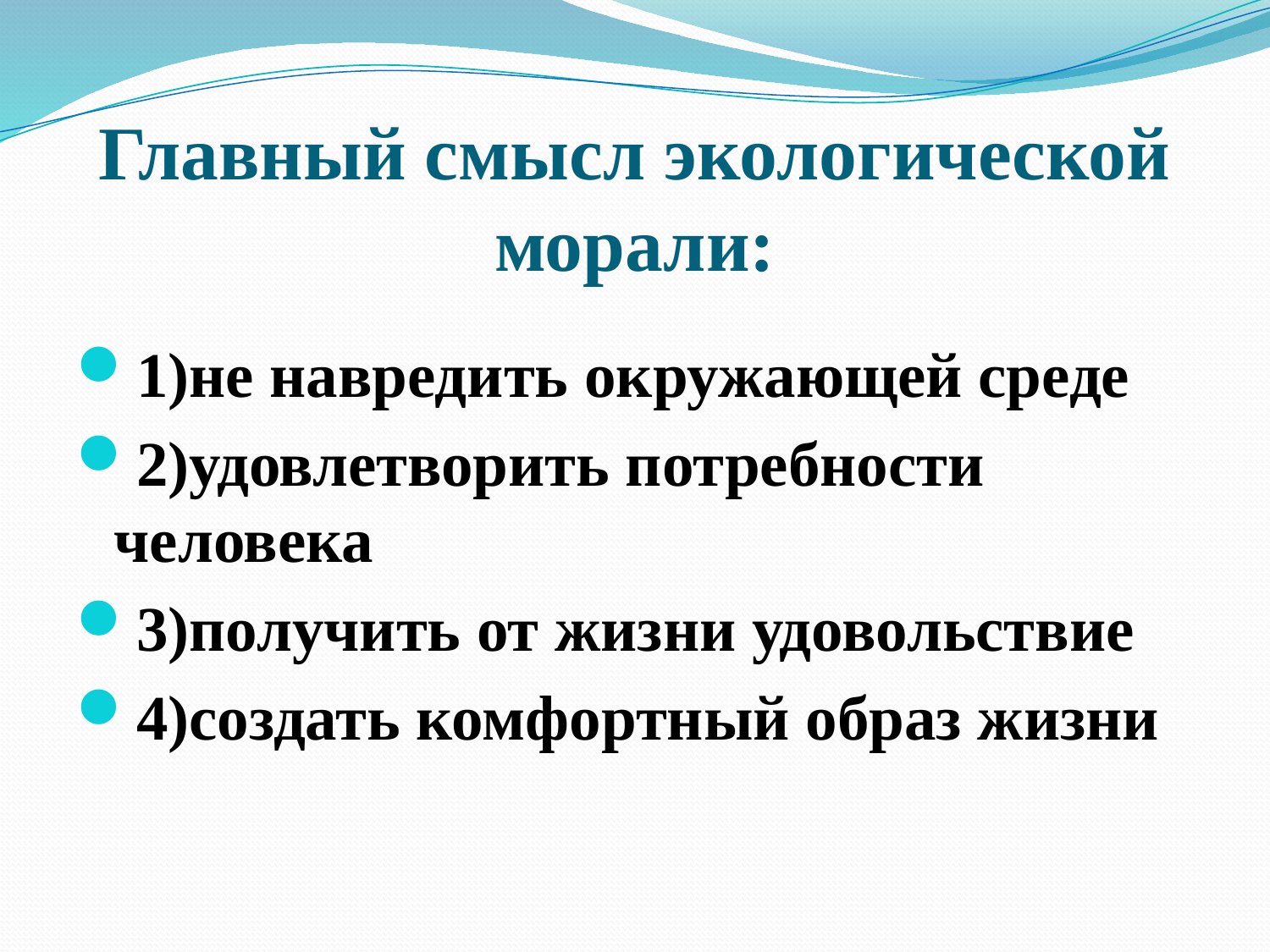

# Главный смысл экологической морали:
1)не навредить окружающей среде
2)удовлетворить потребности человека
3)получить от жизни удовольствие
4)создать комфортный образ жизни